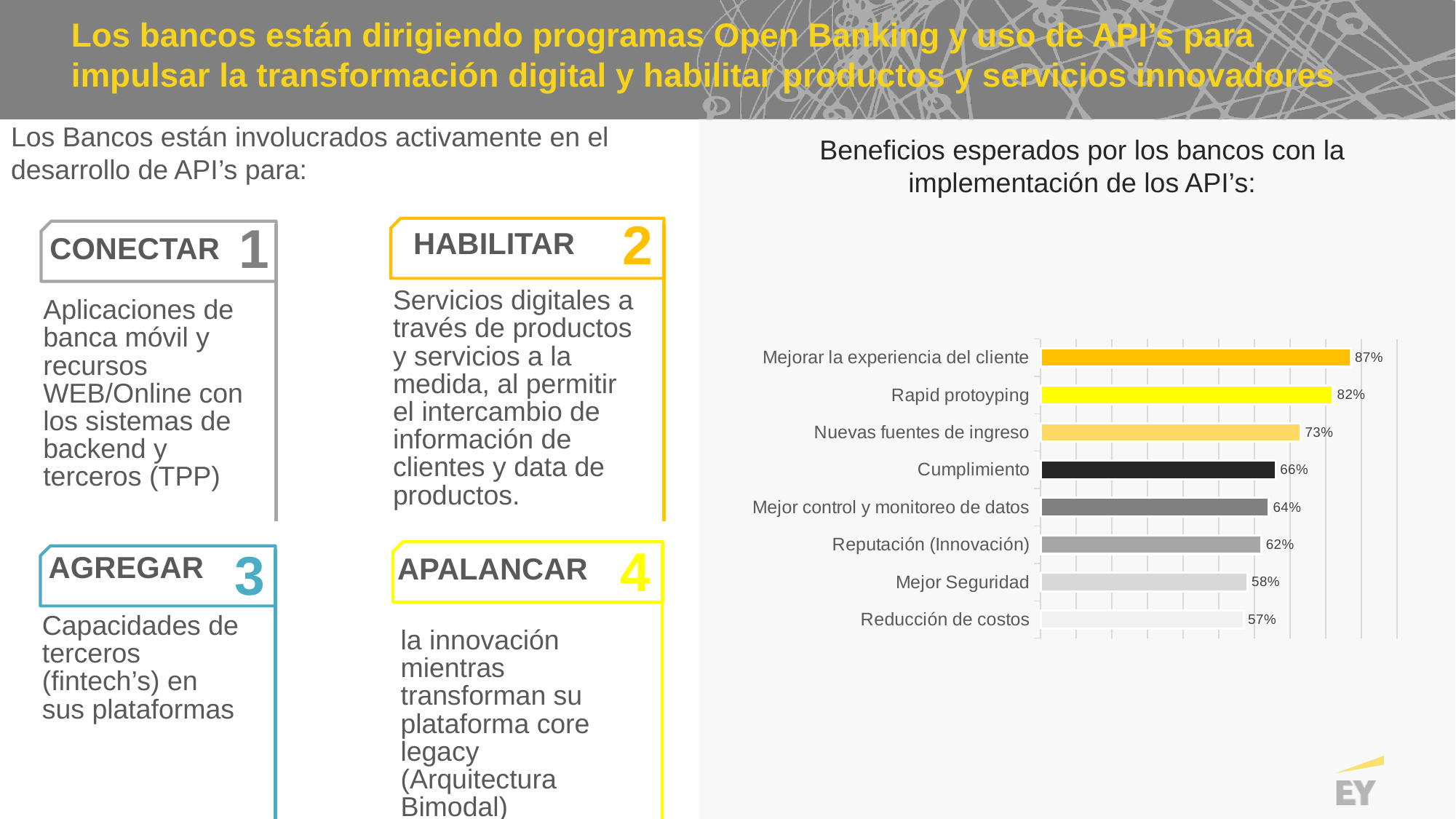

# Los bancos están dirigiendo programas Open Banking y uso de API’s para impulsar la transformación digital y habilitar productos y servicios innovadores
Los Bancos están involucrados activamente en el desarrollo de API’s para:

Beneficios esperados por los bancos con la implementación de los API’s:
2
1

HABILITAR
CONECTAR
Servicios digitales a través de productos y servicios a la medida, al permitir el intercambio de información de clientes y data de productos.
Aplicaciones de banca móvil y recursos WEB/Online con los sistemas de backend y terceros (TPP)

### Chart

| Category |  |
|---|---|
| Reducción de costos | 0.57 |
| Mejor Seguridad | 0.58 |
| Reputación (Innovación) | 0.62 |
| Mejor control y monitoreo de datos | 0.64 |
| Cumplimiento | 0.66 |
| Nuevas fuentes de ingreso | 0.73 |
| Rapid protoyping | 0.82 |
| Mejorar la experiencia del cliente | 0.87 |
4
3

AGREGAR
APALANCAR
Capacidades de terceros (fintech’s) en sus plataformas
la innovación mientras transforman su plataforma core legacy (Arquitectura Bimodal)